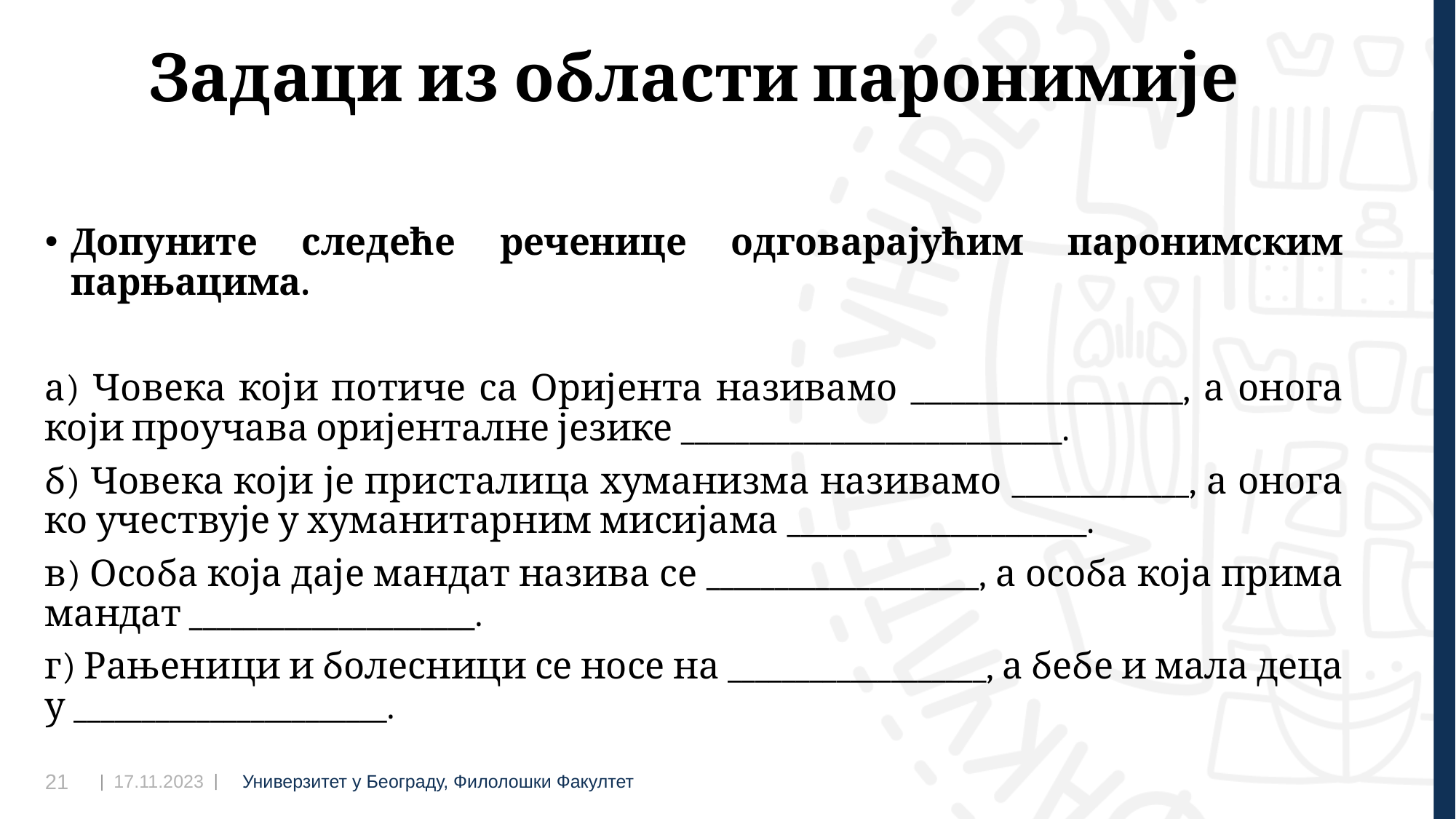

# Задаци из области паронимије
Допуните следеће реченице одговарајућим паронимским парњацима.

а) Човека који потиче са Оријента називамо ____________________, а онога који проучава оријенталне језике ____________________________.
б) Човека који је присталица хуманизма називамо _____________, а онога ко учествује у хуманитарним мисијама ______________________.
в) Особа која даје мандат назива се ____________________, а особа која прима мандат _____________________.
г) Рањеници и болесници се носе на ___________________, а бебе и мала деца у _______________________.
17.11.2023
21